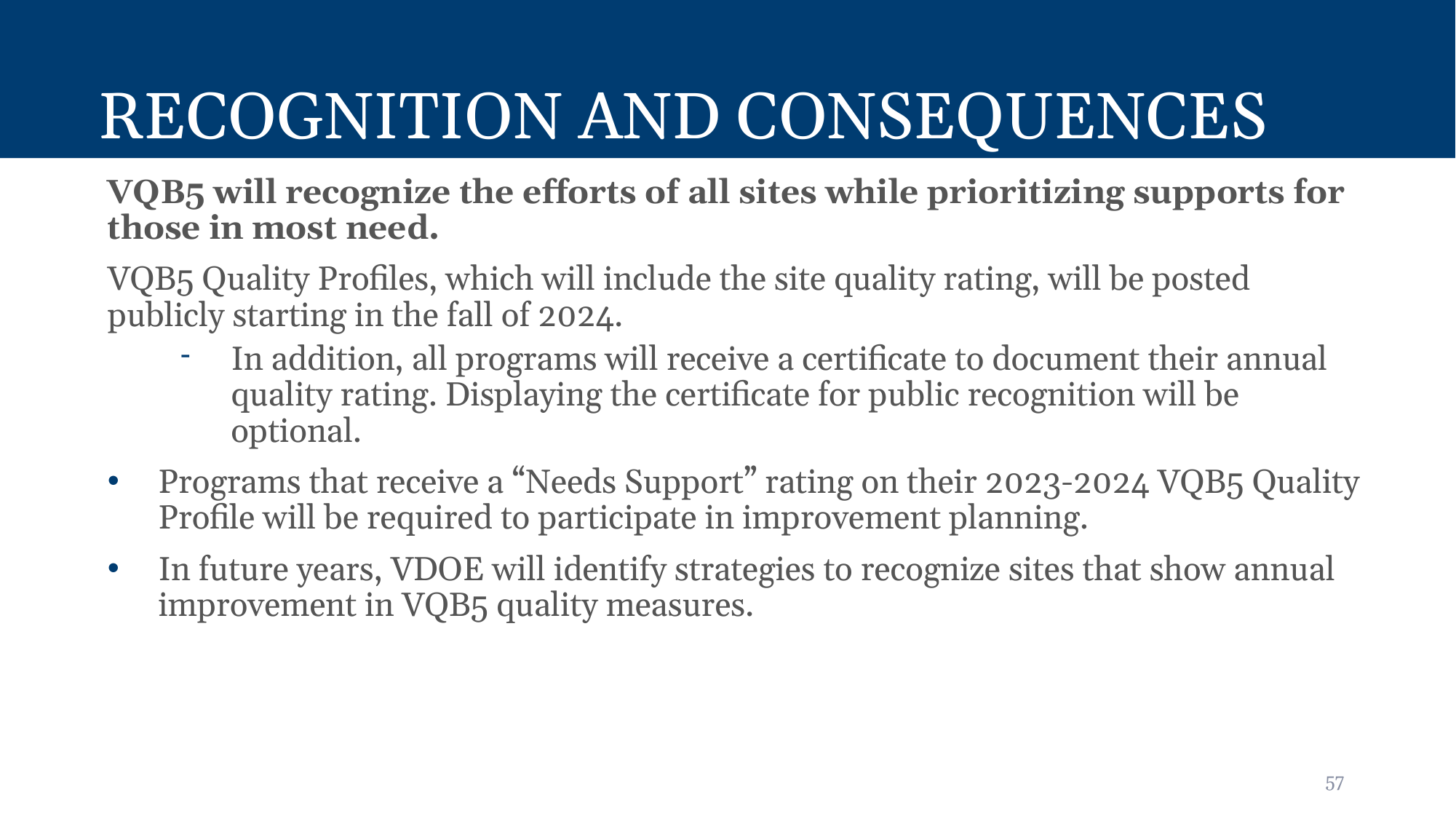

# Recognition and Consequences
VQB5 will recognize the efforts of all sites while prioritizing supports for those in most need.
VQB5 Quality Profiles, which will include the site quality rating, will be posted publicly starting in the fall of 2024.
In addition, all programs will receive a certificate to document their annual quality rating. Displaying the certificate for public recognition will be optional.
Programs that receive a “Needs Support” rating on their 2023-2024 VQB5 Quality Profile will be required to participate in improvement planning.
In future years, VDOE will identify strategies to recognize sites that show annual improvement in VQB5 quality measures.

57